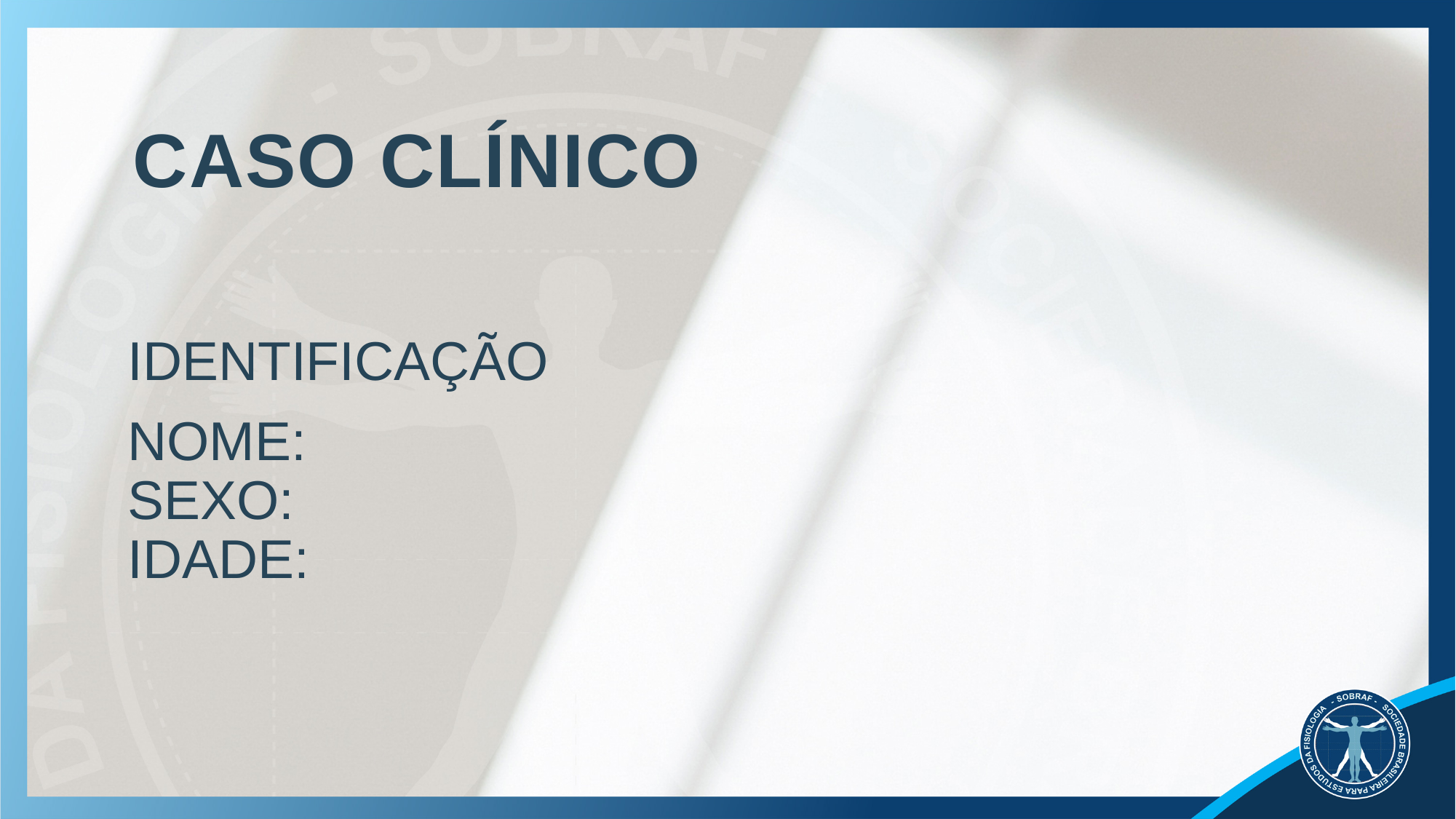

# CASO CLínico

IDENTIFICAÇÃO
NOME:
SEXO:
IDADE: